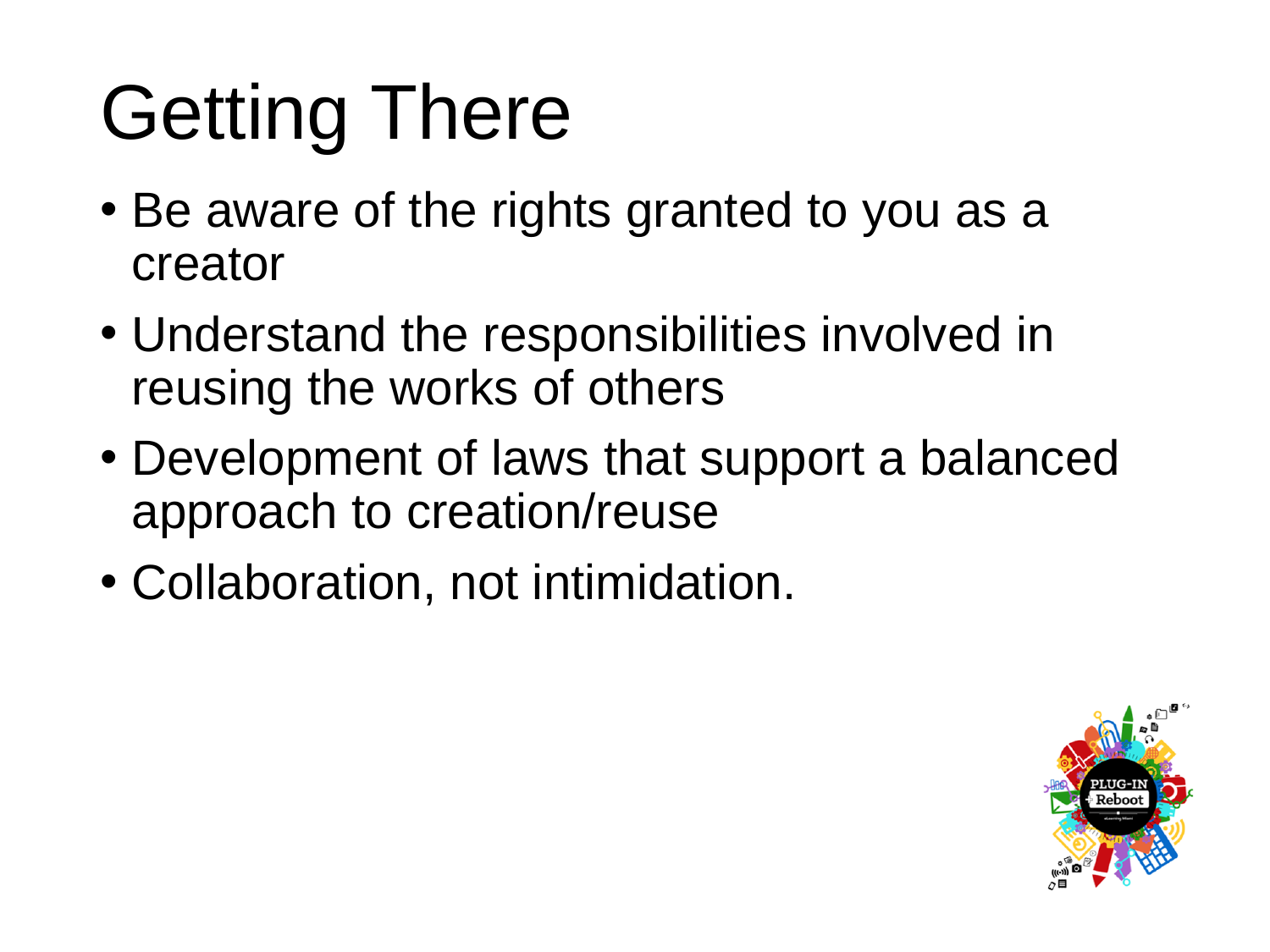

# Getting There
Be aware of the rights granted to you as a creator
Understand the responsibilities involved in reusing the works of others
Development of laws that support a balanced approach to creation/reuse
Collaboration, not intimidation.